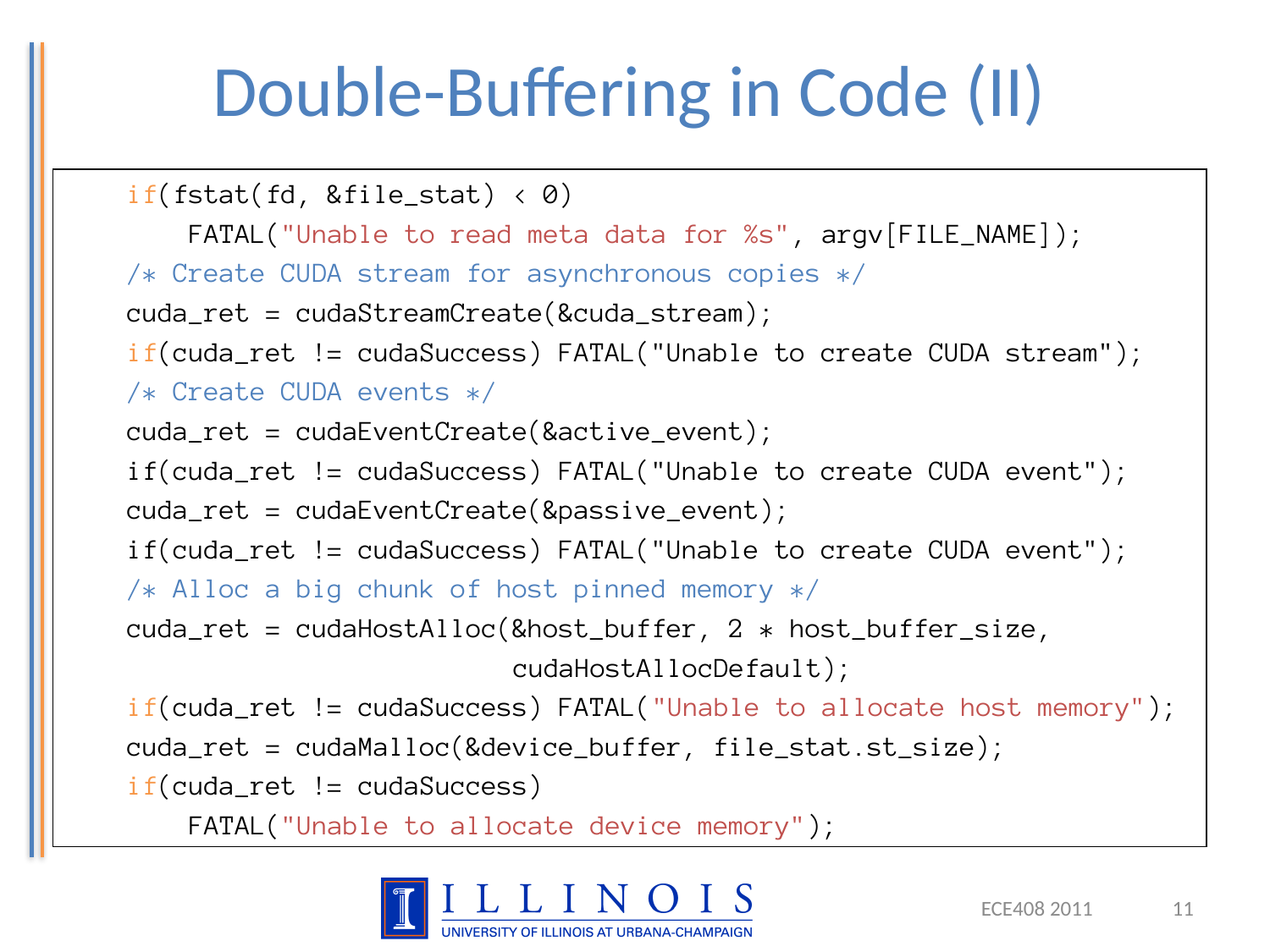

# Double-Buffering in Code (II)
    if(fstat(fd, &file_stat) < 0)
        FATAL("Unable to read meta data for %s", argv[FILE_NAME]);
    /* Create CUDA stream for asynchronous copies */
    cuda_ret = cudaStreamCreate(&cuda_stream);
    if(cuda_ret != cudaSuccess) FATAL("Unable to create CUDA stream");
    /* Create CUDA events */
    cuda_ret = cudaEventCreate(&active_event);
    if(cuda_ret != cudaSuccess) FATAL("Unable to create CUDA event");
    cuda_ret = cudaEventCreate(&passive_event);
    if(cuda_ret != cudaSuccess) FATAL("Unable to create CUDA event");
    /* Alloc a big chunk of host pinned memory */
    cuda_ret = cudaHostAlloc(&host_buffer, 2 * host_buffer_size,
                             cudaHostAllocDefault);
    if(cuda_ret != cudaSuccess) FATAL("Unable to allocate host memory");
    cuda_ret = cudaMalloc(&device_buffer, file_stat.st_size);
    if(cuda_ret != cudaSuccess)
        FATAL("Unable to allocate device memory");
ECE408 2011
11